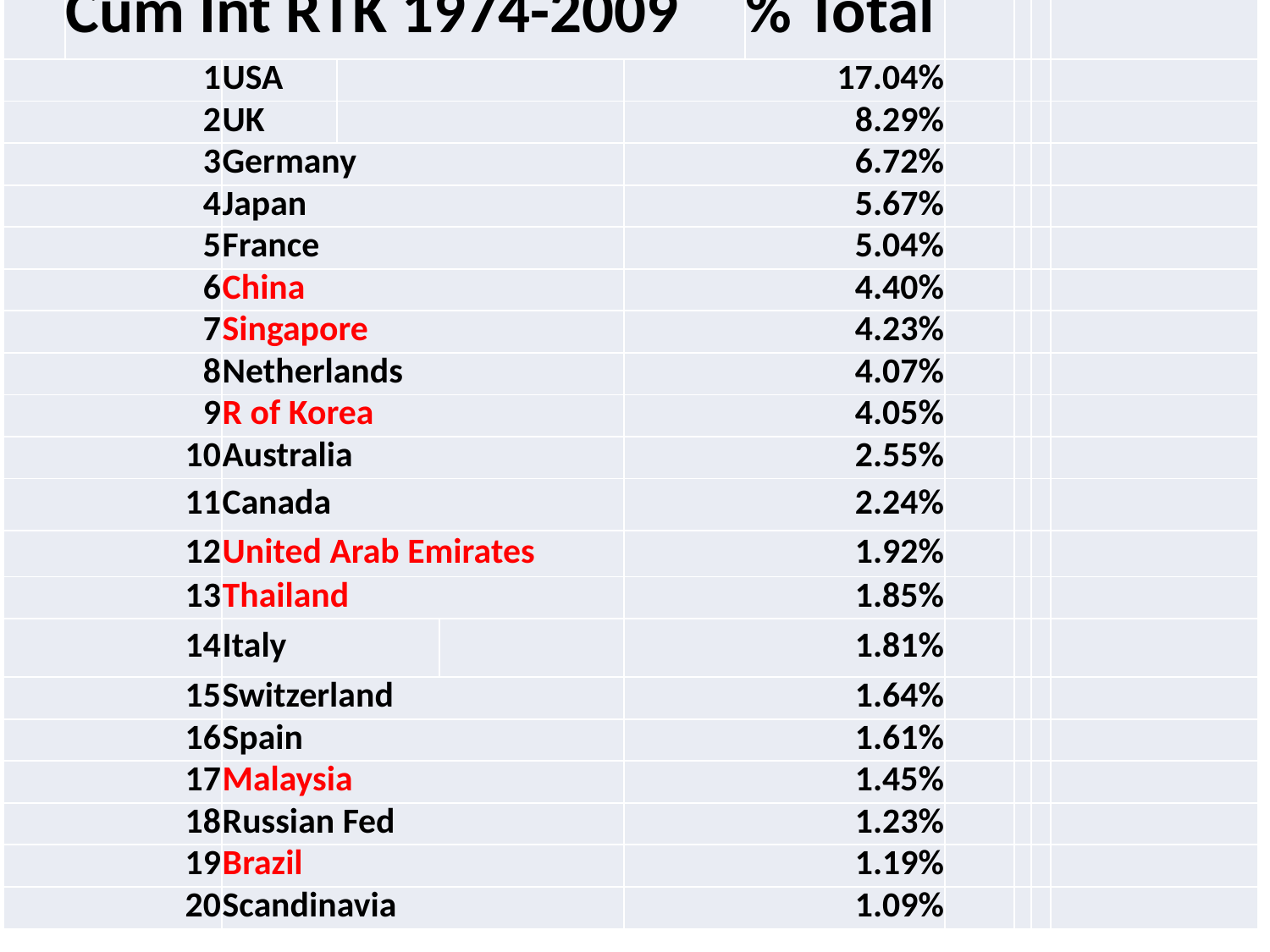

|  | Cum Int RTK 1974-2009 |  |  |  |  | % Total |  |  |  |  |
| --- | --- | --- | --- | --- | --- | --- | --- | --- | --- | --- |
| 1 |  | USA |  |  | 17.04% |  |  |  |  |  |
| 2 |  | UK |  |  | 8.29% |  |  |  |  |  |
| 3 |  | Germany |  |  | 6.72% |  |  |  |  |  |
| 4 |  | Japan |  |  | 5.67% |  |  |  |  |  |
| 5 |  | France |  |  | 5.04% |  |  |  |  |  |
| 6 |  | China |  |  | 4.40% |  |  |  |  |  |
| 7 |  | Singapore |  |  | 4.23% |  |  |  |  |  |
| 8 |  | Netherlands |  |  | 4.07% |  |  |  |  |  |
| 9 |  | R of Korea |  |  | 4.05% |  |  |  |  |  |
| 10 |  | Australia |  |  | 2.55% |  |  |  |  |  |
| 11 |  | Canada |  |  | 2.24% |  |  |  |  |  |
| 12 |  | United Arab Emirates |  |  | 1.92% |  |  |  |  |  |
| 13 |  | Thailand |  |  | 1.85% |  |  |  |  |  |
| 14 |  | Italy |  |  | 1.81% |  |  |  |  |  |
| 15 |  | Switzerland |  |  | 1.64% |  |  |  |  |  |
| 16 |  | Spain |  |  | 1.61% |  |  |  |  |  |
| 17 |  | Malaysia |  |  | 1.45% |  |  |  |  |  |
| 18 |  | Russian Fed |  |  | 1.23% |  |  |  |  |  |
| 19 |  | Brazil |  |  | 1.19% |  |  |  |  |  |
| 20 |  | Scandinavia |  |  | 1.09% |  |  |  |  |  |